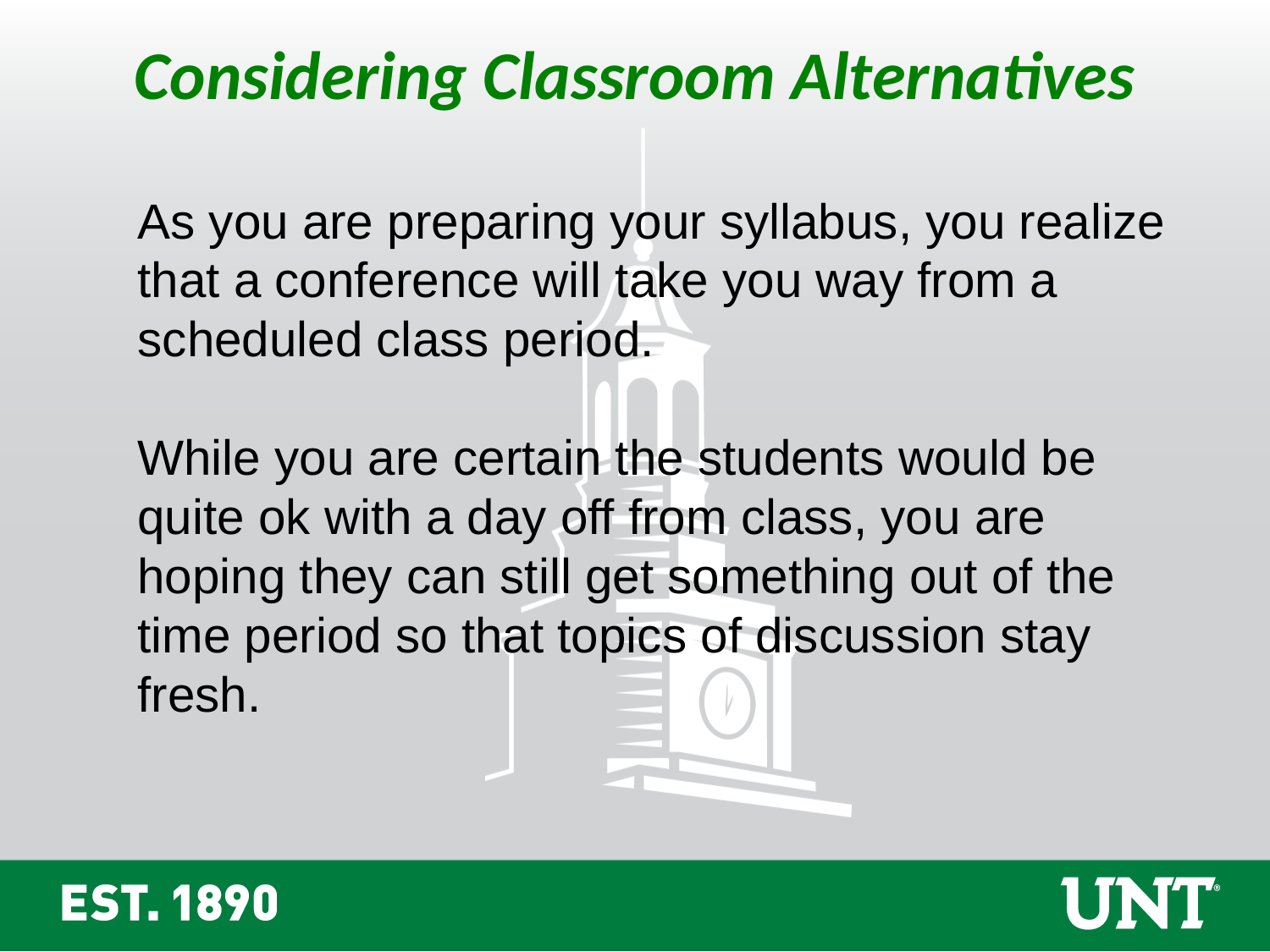

Considering Classroom Alternatives
	As you are preparing your syllabus, you realize that a conference will take you way from a scheduled class period.
While you are certain the students would be quite ok with a day off from class, you are hoping they can still get something out of the time period so that topics of discussion stay fresh.